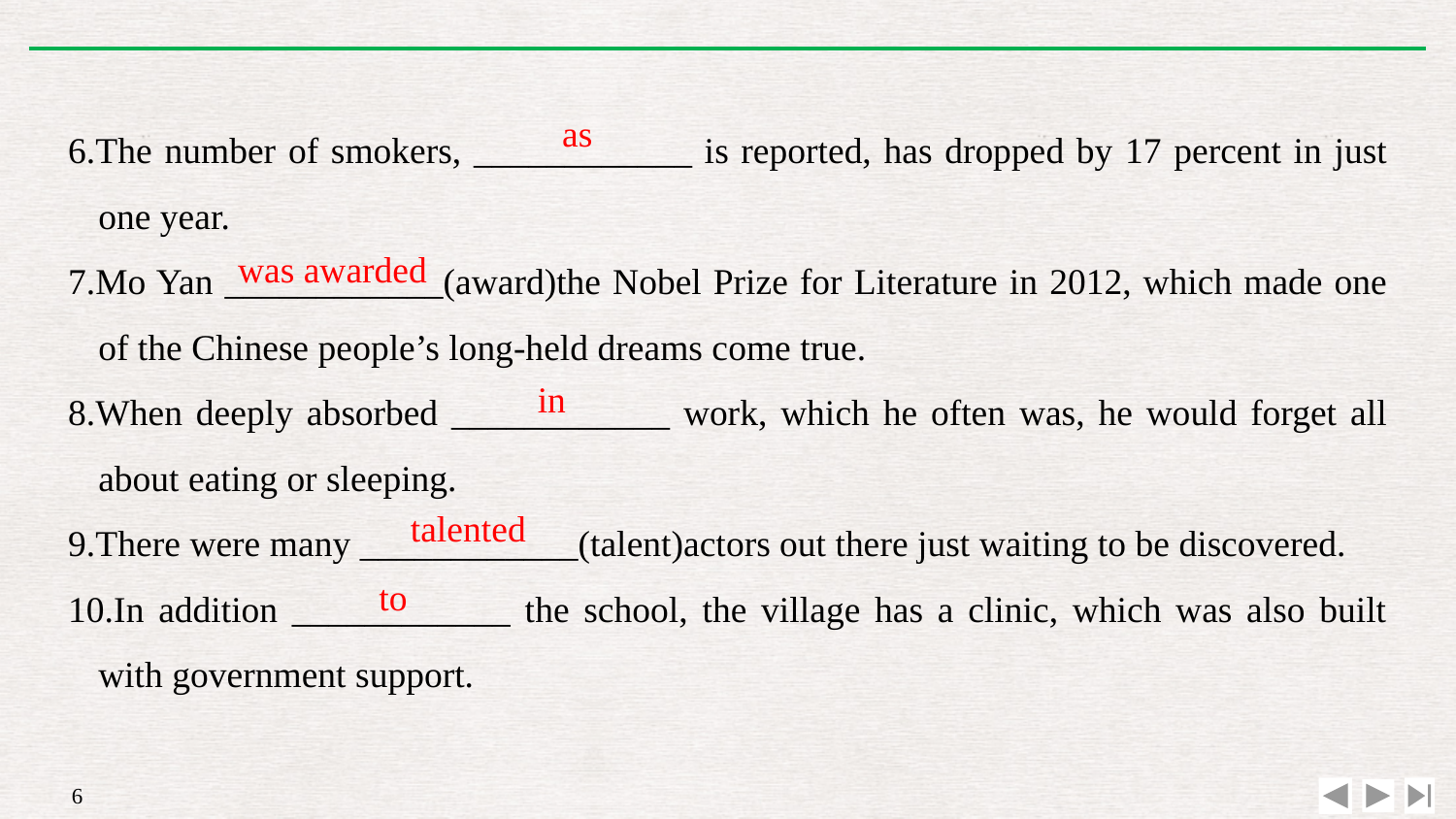

6.The number of smokers, ____________ is reported, has dropped by 17 percent in just one year.
7.Mo Yan ____________(award)the Nobel Prize for Literature in 2012, which made one of the Chinese people’s long-held dreams come true.
8.When deeply absorbed ____________ work, which he often was, he would forget all about eating or sleeping.
9.There were many ____________(talent)actors out there just waiting to be discovered.
10.In addition ____________ the school, the village has a clinic, which was also built with government support.
as
was awarded
in
talented
to